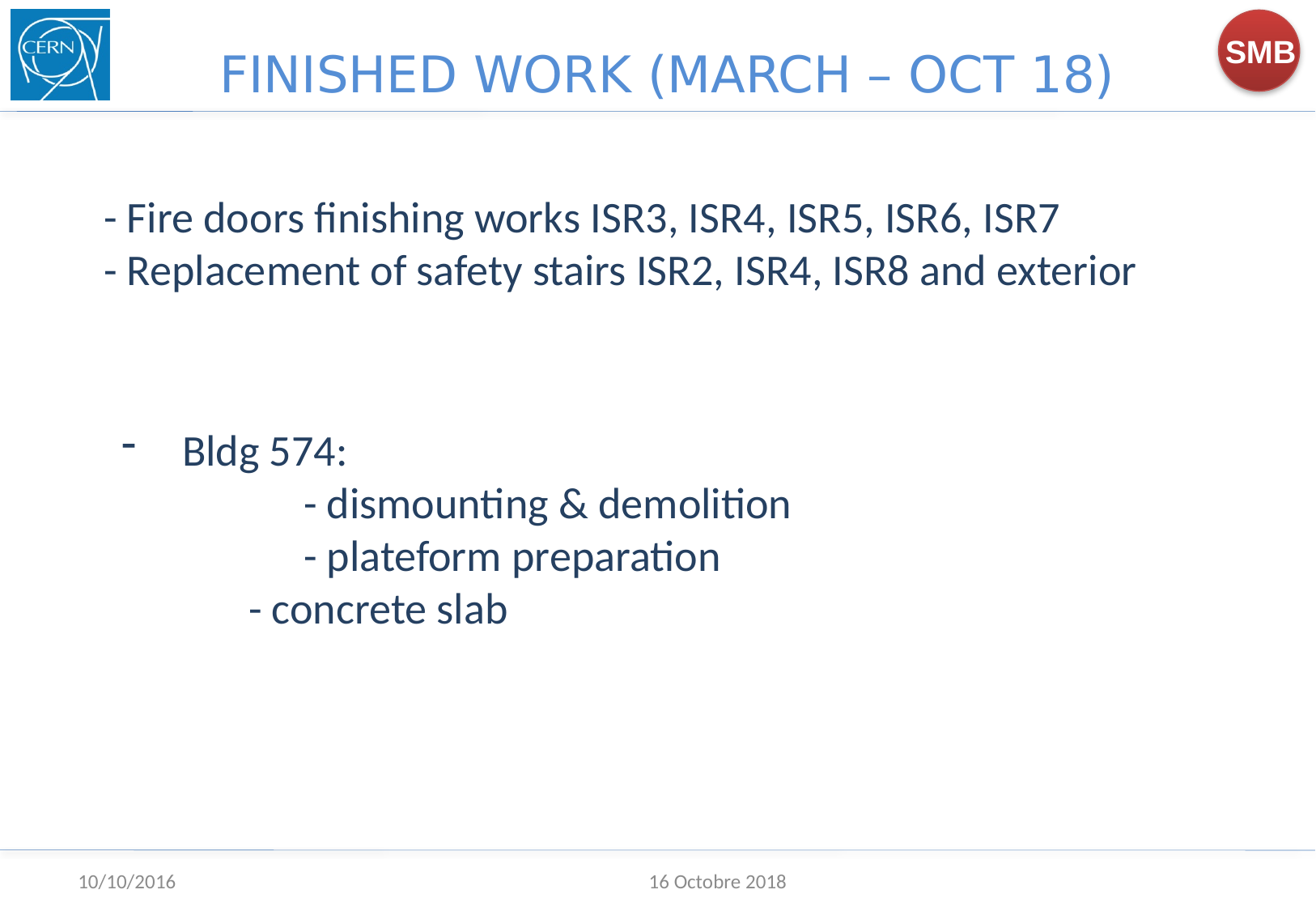

FINISHED WORK (MARCH – OCT 18)
# - Fire doors finishing works ISR3, ISR4, ISR5, ISR6, ISR7 - Replacement of safety stairs ISR2, ISR4, ISR8 and exterior

Bldg 574:
	- dismounting & demolition
	- plateform preparation
- concrete slab
10/10/2016
16 Octobre 2018